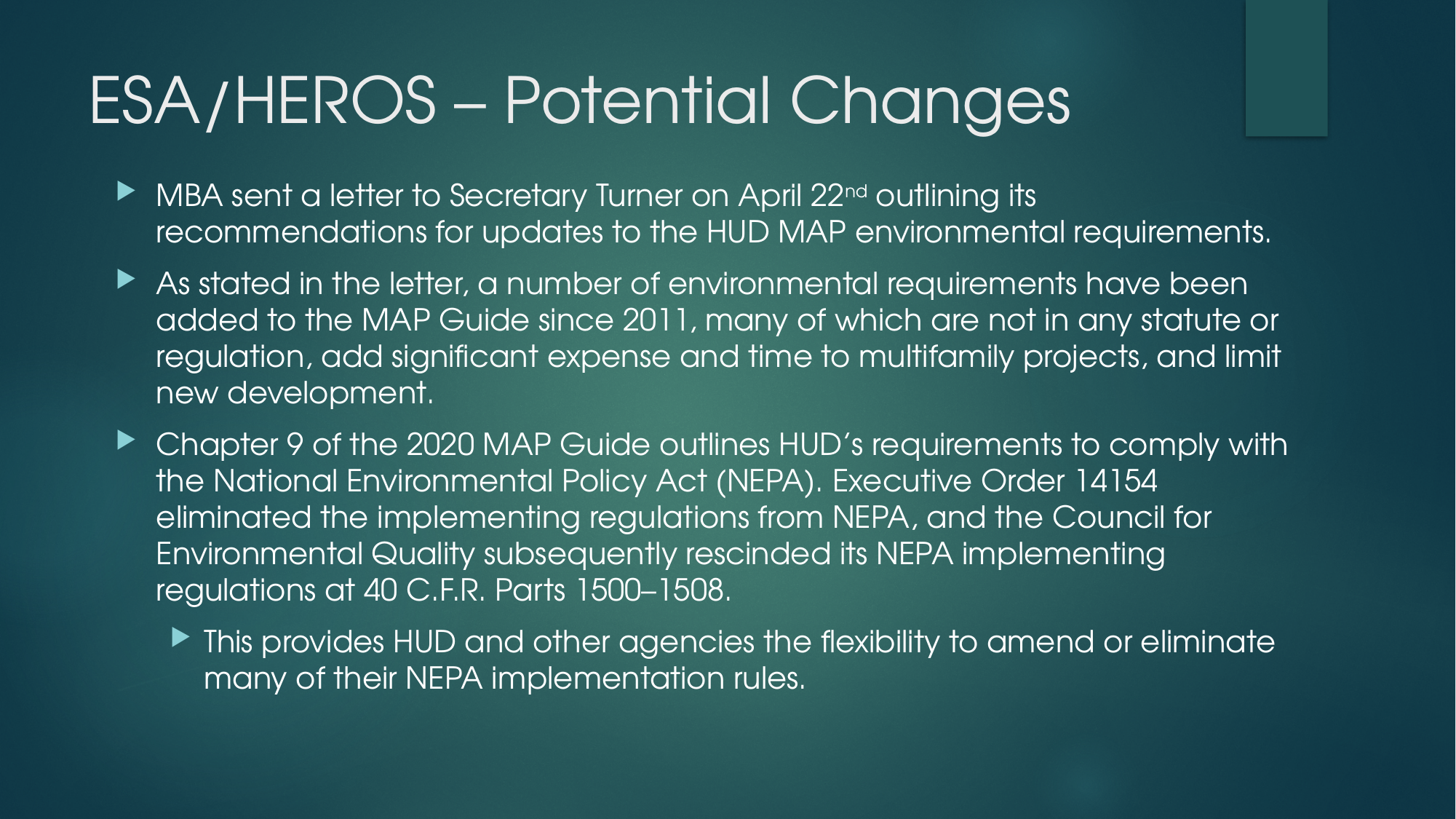

# ESA/HEROS – Potential Changes
MBA sent a letter to Secretary Turner on April 22nd outlining its recommendations for updates to the HUD MAP environmental requirements.
As stated in the letter, a number of environmental requirements have been added to the MAP Guide since 2011, many of which are not in any statute or regulation, add significant expense and time to multifamily projects, and limit new development.
Chapter 9 of the 2020 MAP Guide outlines HUD’s requirements to comply with the National Environmental Policy Act (NEPA). Executive Order 14154 eliminated the implementing regulations from NEPA, and the Council for Environmental Quality subsequently rescinded its NEPA implementing regulations at 40 C.F.R. Parts 1500–1508.
This provides HUD and other agencies the flexibility to amend or eliminate many of their NEPA implementation rules.